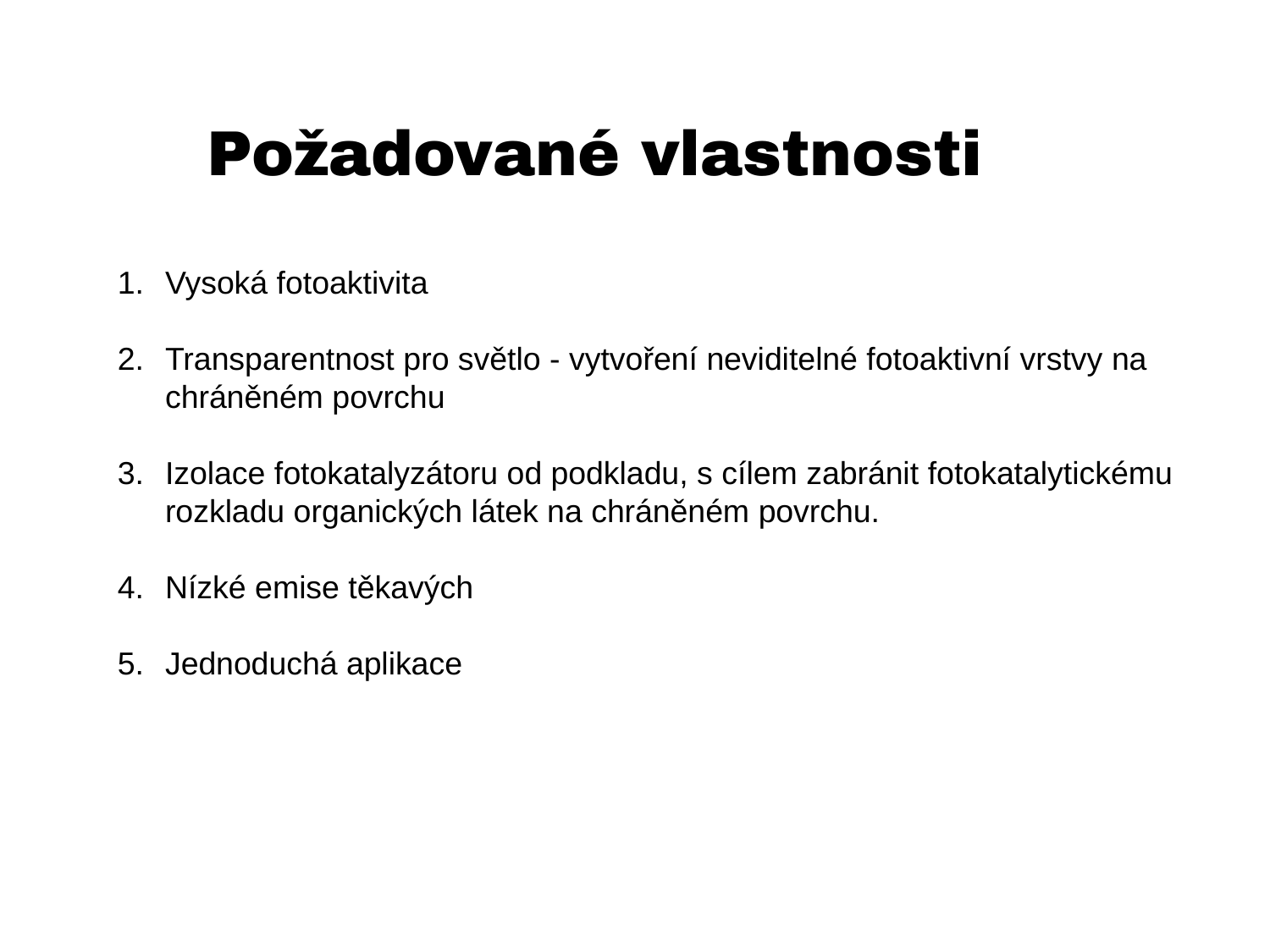

Požadované vlastnosti
Vysoká fotoaktivita

Transparentnost pro světlo - vytvoření neviditelné fotoaktivní vrstvy na chráněném povrchu

Izolace fotokatalyzátoru od podkladu, s cílem zabránit fotokatalytickému rozkladu organických látek na chráněném povrchu.

Nízké emise těkavých

Jednoduchá aplikace